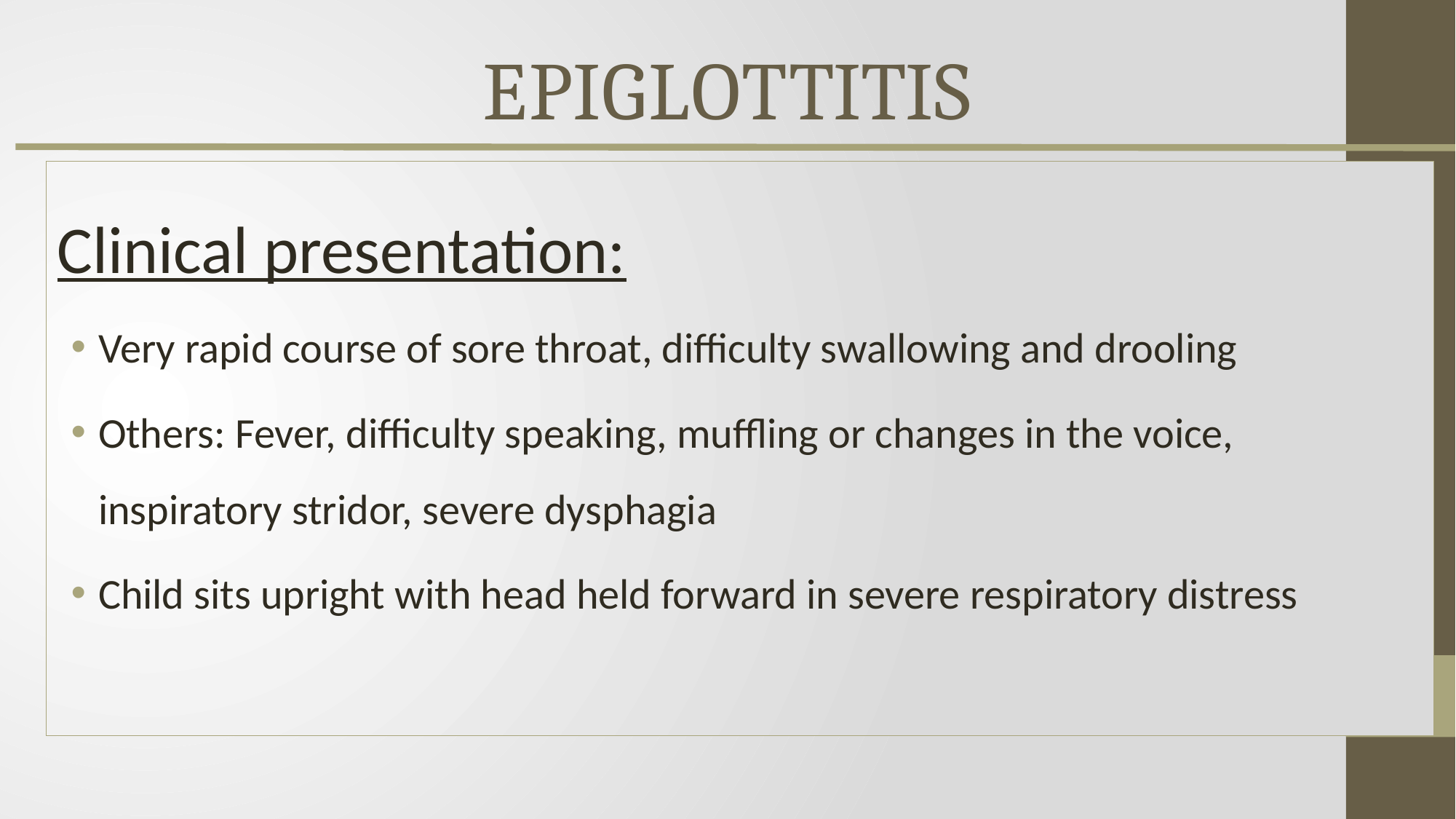

# EPIGLOTTITIS
Clinical presentation:
Very rapid course of sore throat, difficulty swallowing and drooling
Others: Fever, difficulty speaking, muffling or changes in the voice, inspiratory stridor, severe dysphagia
Child sits upright with head held forward in severe respiratory distress